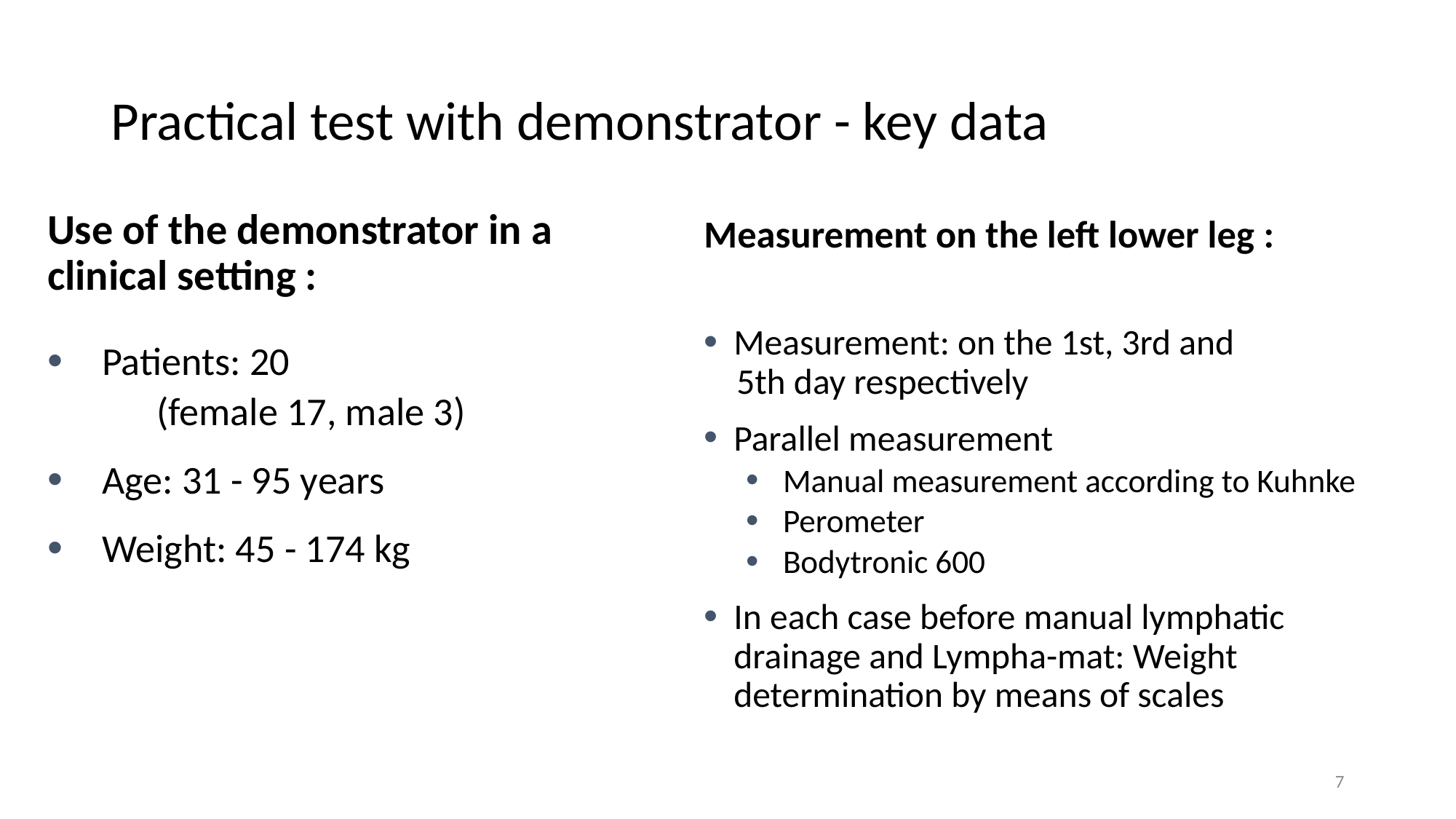

# Practical test with demonstrator - key data
Use of the demonstrator in a clinical setting :

Patients: 20
	(female 17, male 3)
Age: 31 - 95 years
Weight: 45 - 174 kg
Measurement on the left lower leg :
Measurement: on the 1st, 3rd and
    5th day respectively
Parallel measurement
Manual measurement according to Kuhnke
Perometer
Bodytronic 600
In each case before manual lymphatic  drainage and Lympha-mat: Weight determination by means of scales
7